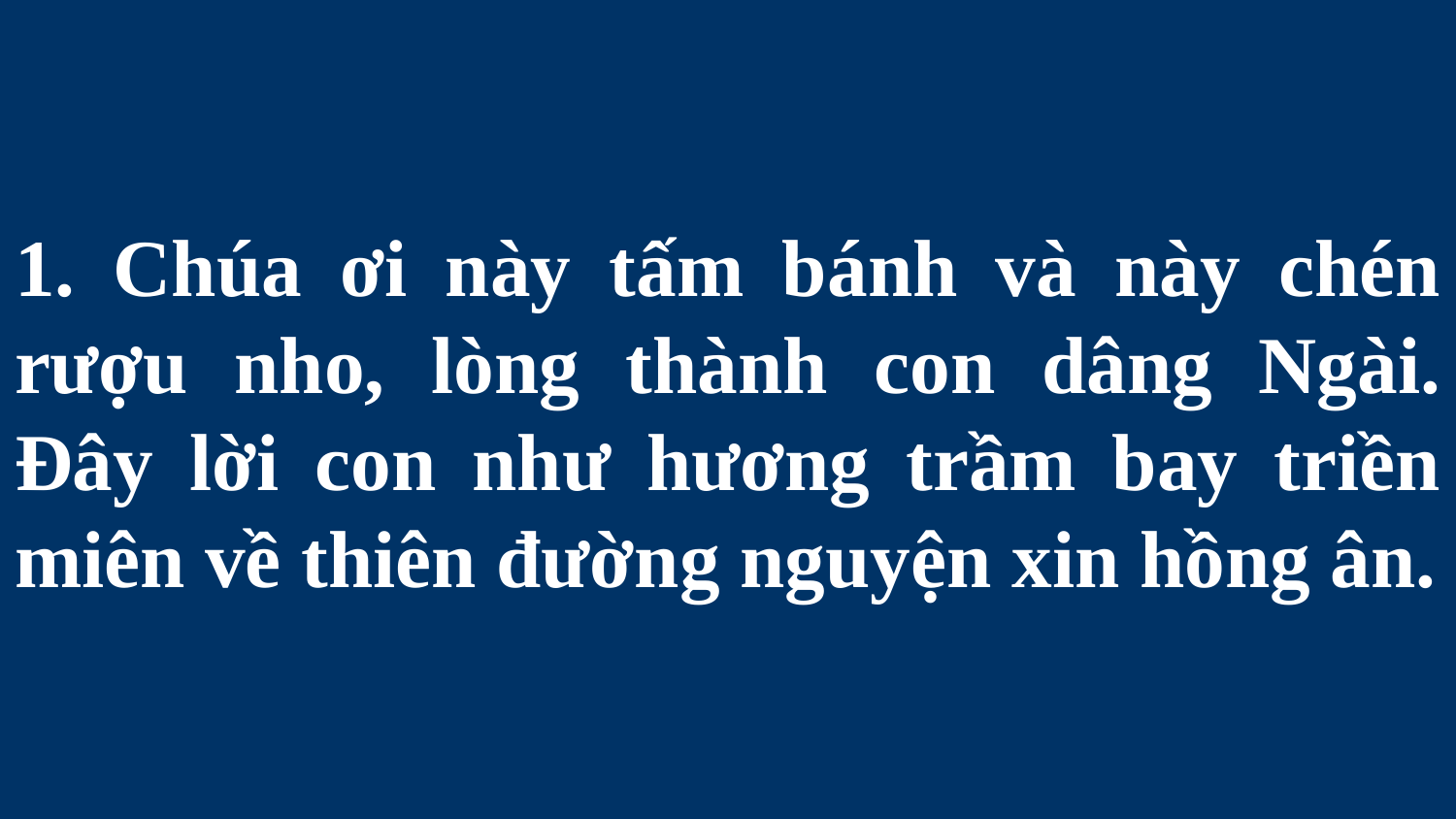

# 1. Chúa ơi này tấm bánh và này chén rượu nho, lòng thành con dâng Ngài. Đây lời con như hương trầm bay triền miên về thiên đường nguyện xin hồng ân.